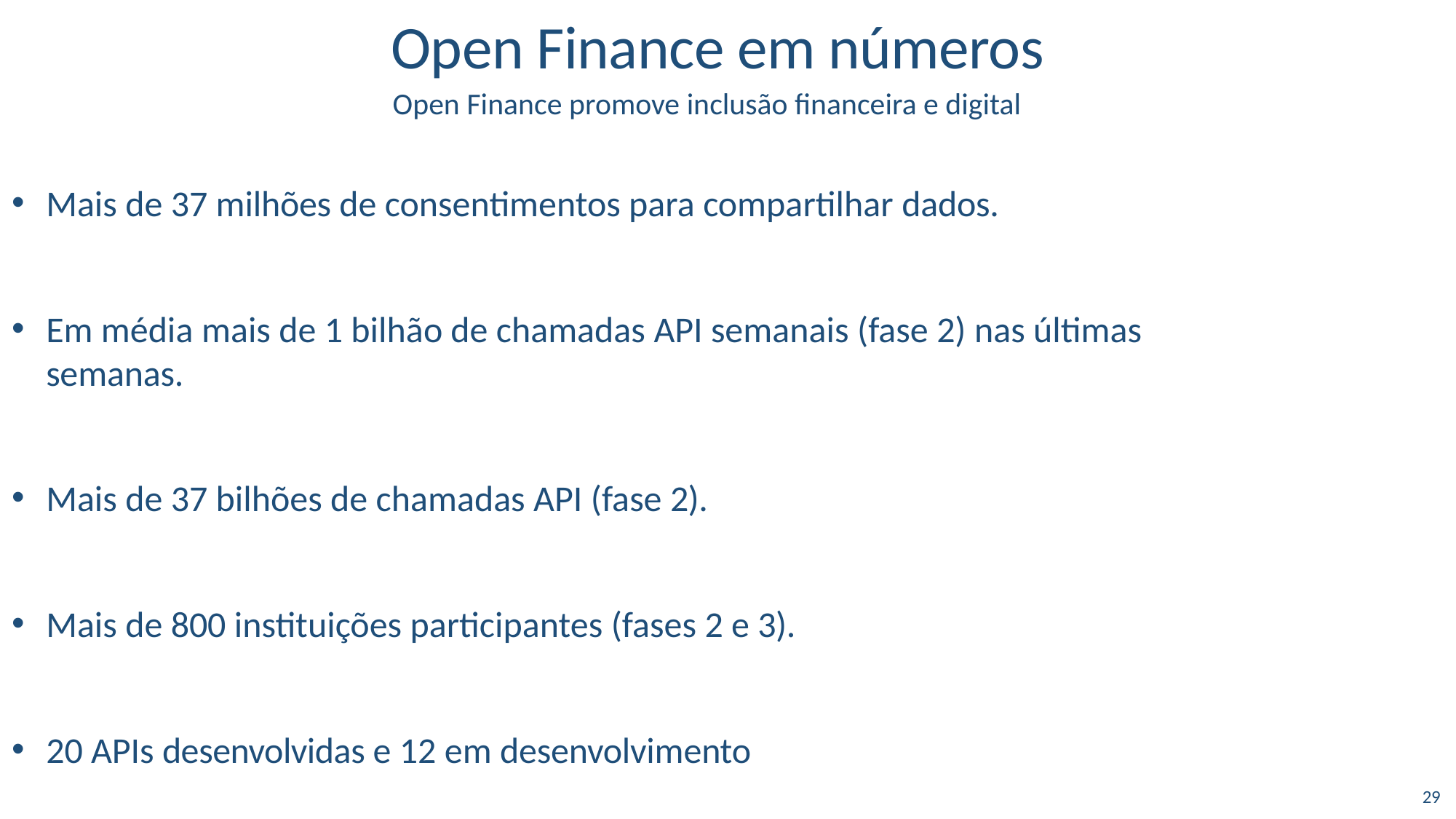

# Open Finance em números
Open Finance promove inclusão financeira e digital
Mais de 37 milhões de consentimentos para compartilhar dados.

Em média mais de 1 bilhão de chamadas API semanais (fase 2) nas últimas semanas.

Mais de 37 bilhões de chamadas API (fase 2).

Mais de 800 instituições participantes (fases 2 e 3).

20 APIs desenvolvidas e 12 em desenvolvimento
29